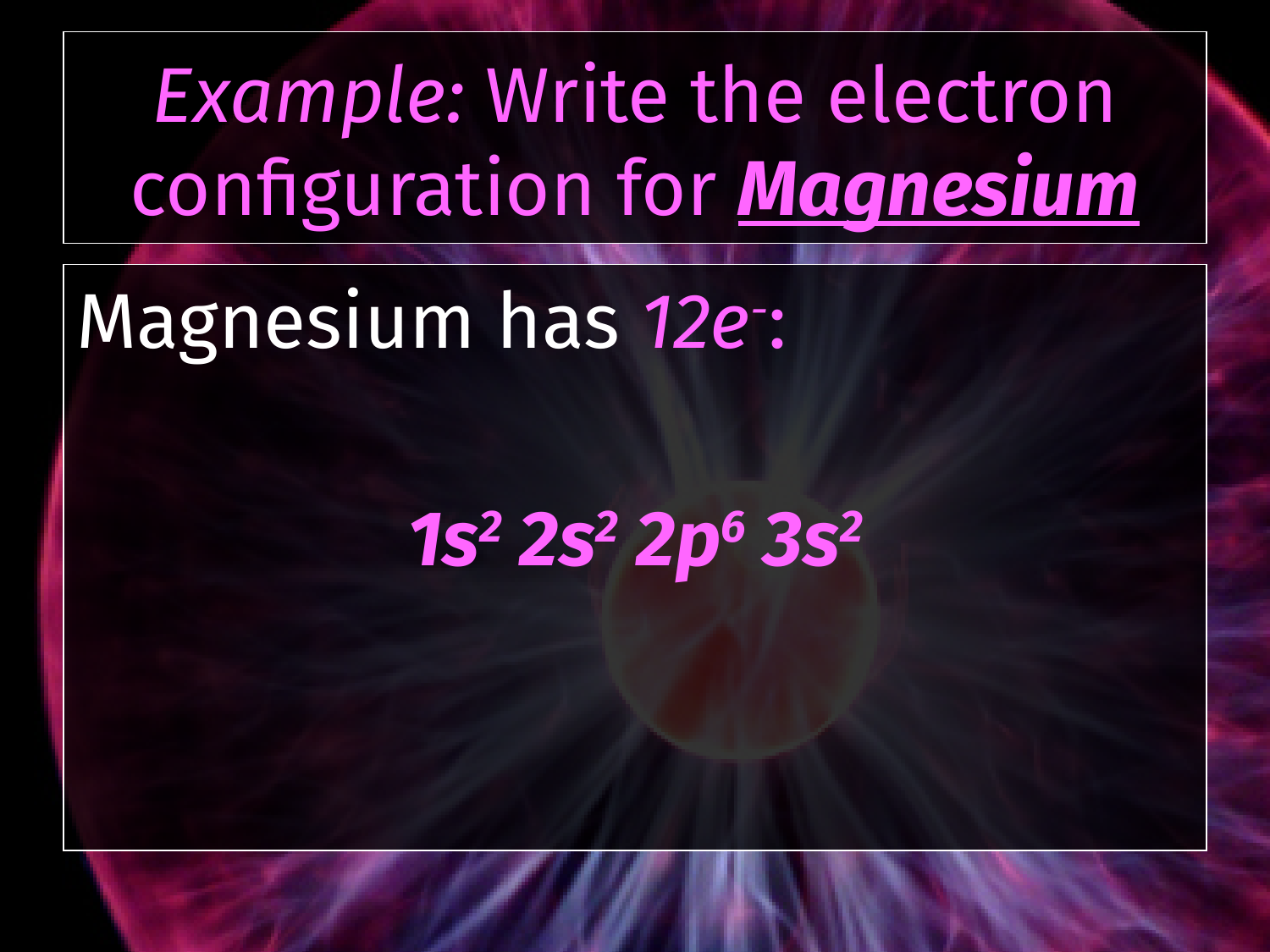

# Example: Write the electron configuration for Magnesium
Magnesium has 12e-:

1s2 2s2 2p6 3s2